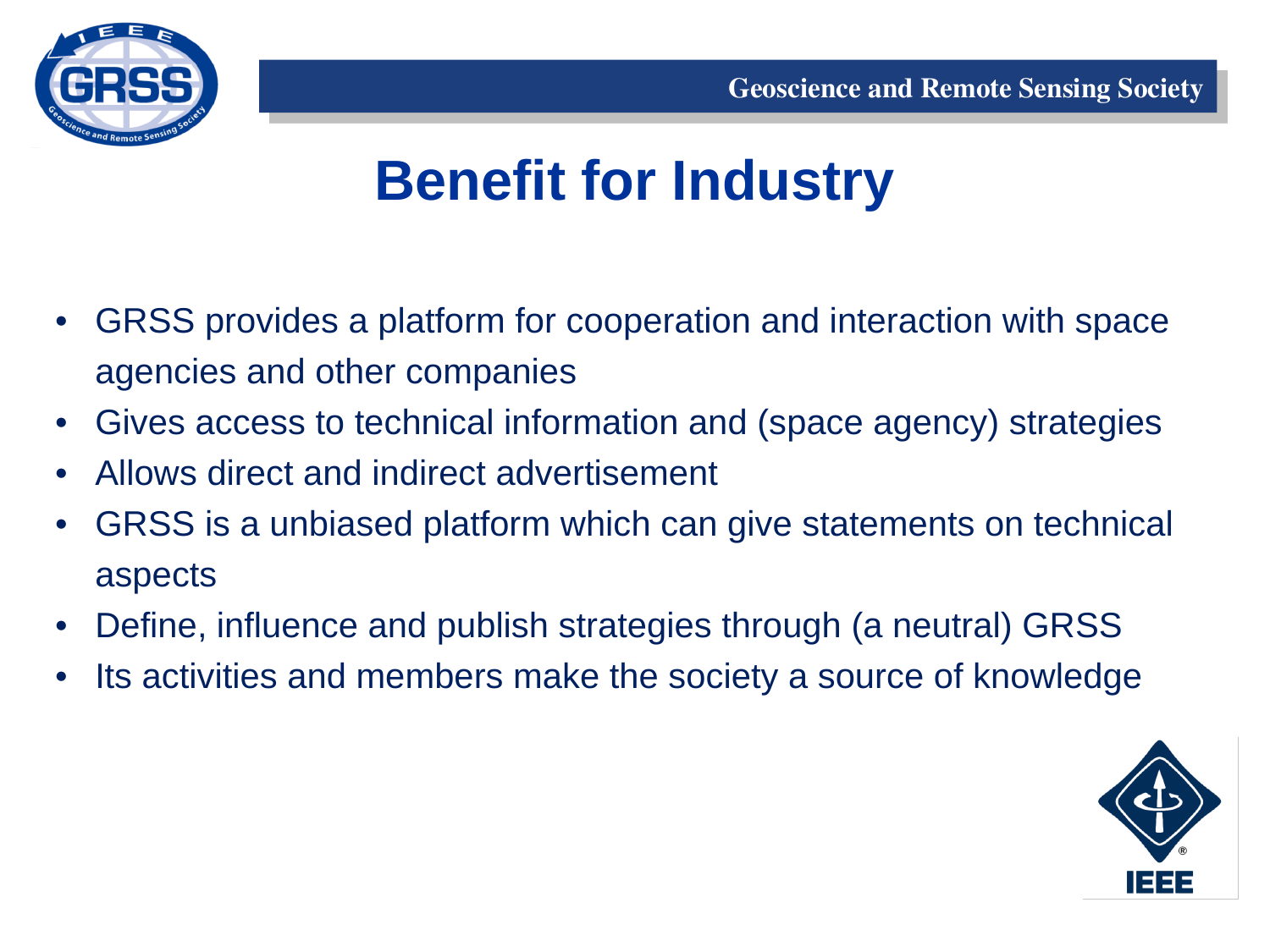

Benefit for Industry
GRSS provides a platform for cooperation and interaction with space agencies and other companies
Gives access to technical information and (space agency) strategies
Allows direct and indirect advertisement
GRSS is a unbiased platform which can give statements on technical aspects
Define, influence and publish strategies through (a neutral) GRSS
Its activities and members make the society a source of knowledge